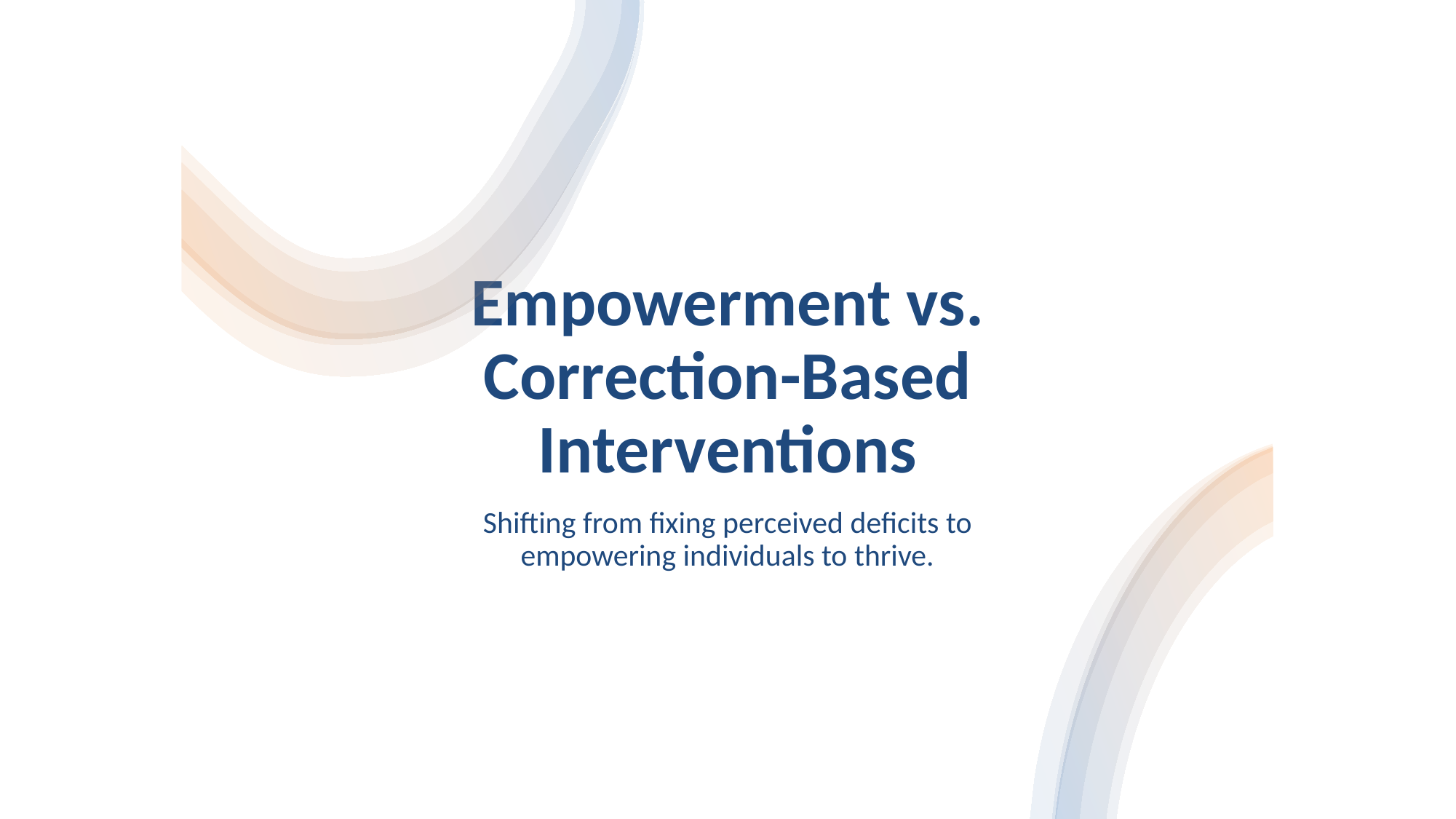

# Empowerment vs. Correction-Based Interventions
Shifting from fixing perceived deficits to empowering individuals to thrive.